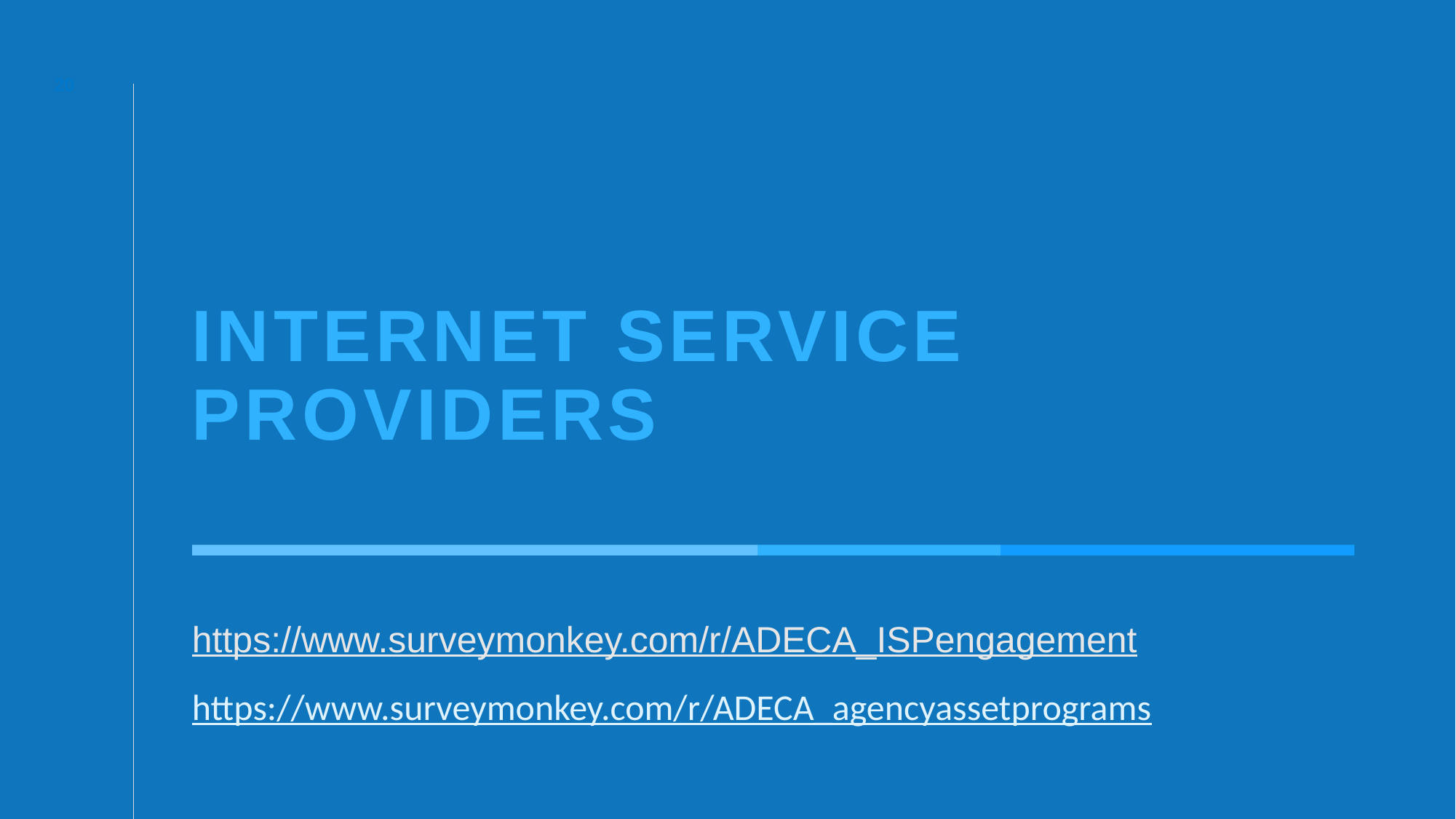

20
# INTERNET SERVICE PROVIDERS
https://www.surveymonkey.com/r/ADECA_ISPengagement
https://www.surveymonkey.com/r/ADECA_agencyassetprograms